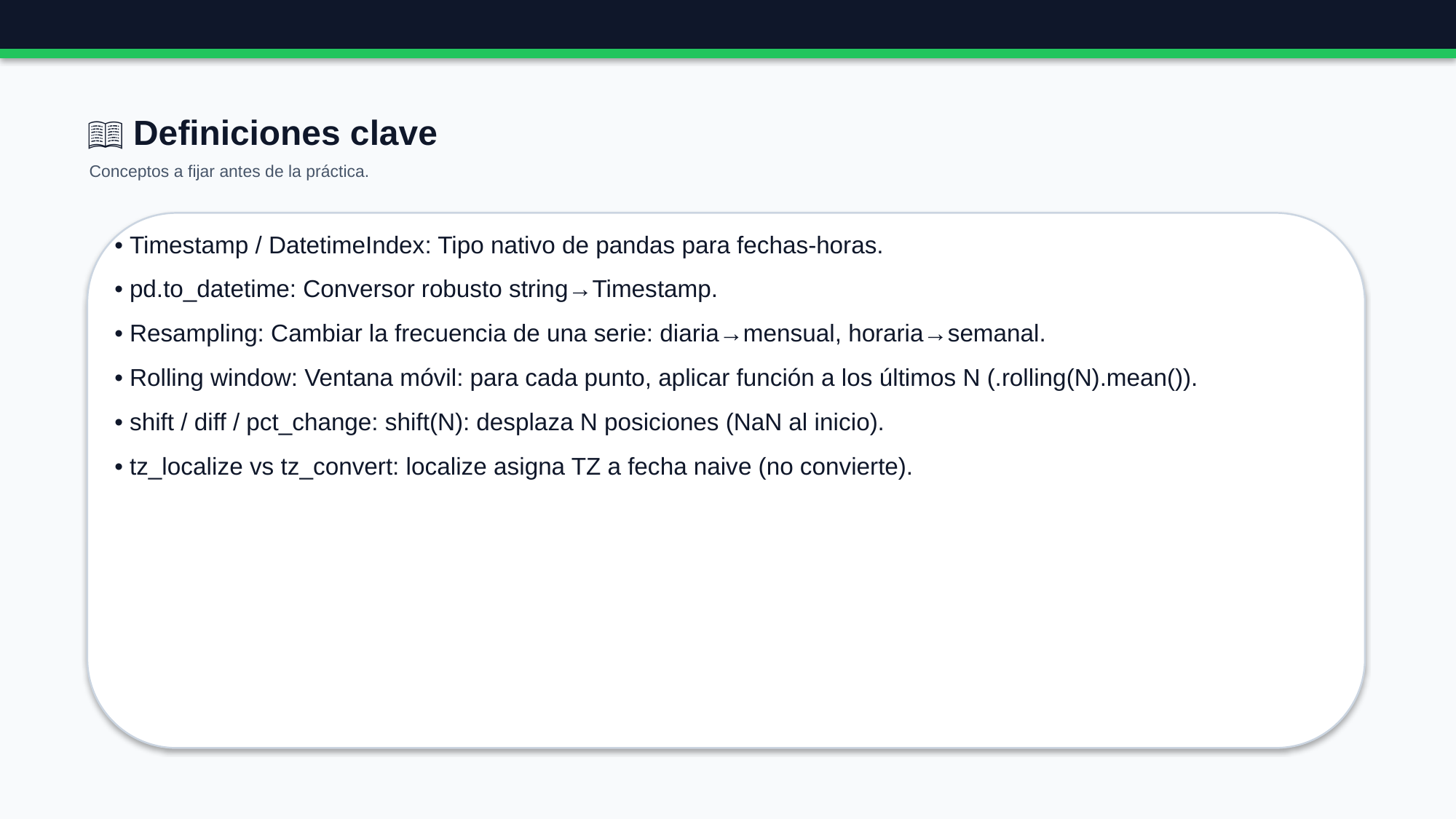

📖 Definiciones clave
Conceptos a fijar antes de la práctica.

• Timestamp / DatetimeIndex: Tipo nativo de pandas para fechas-horas.
• pd.to_datetime: Conversor robusto string→Timestamp.
• Resampling: Cambiar la frecuencia de una serie: diaria→mensual, horaria→semanal.
• Rolling window: Ventana móvil: para cada punto, aplicar función a los últimos N (.rolling(N).mean()).
• shift / diff / pct_change: shift(N): desplaza N posiciones (NaN al inicio).
• tz_localize vs tz_convert: localize asigna TZ a fecha naive (no convierte).